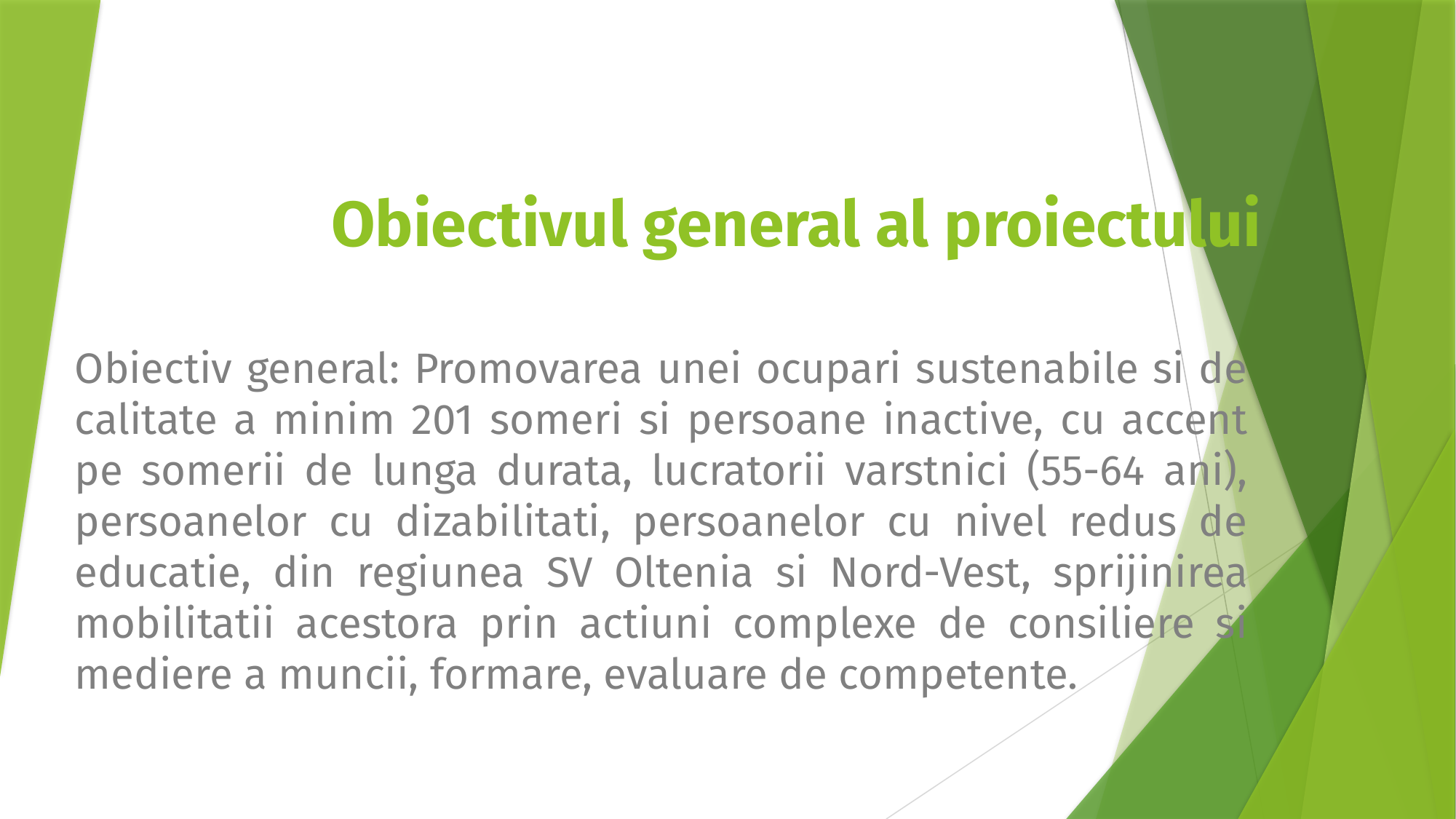

# Obiectivul general al proiectului
Obiectiv general: Promovarea unei ocupari sustenabile si de calitate a minim 201 someri si persoane inactive, cu accent pe somerii de lunga durata, lucratorii varstnici (55-64 ani), persoanelor cu dizabilitati, persoanelor cu nivel redus de educatie, din regiunea SV Oltenia si Nord-Vest, sprijinirea mobilitatii acestora prin actiuni complexe de consiliere si mediere a muncii, formare, evaluare de competente.